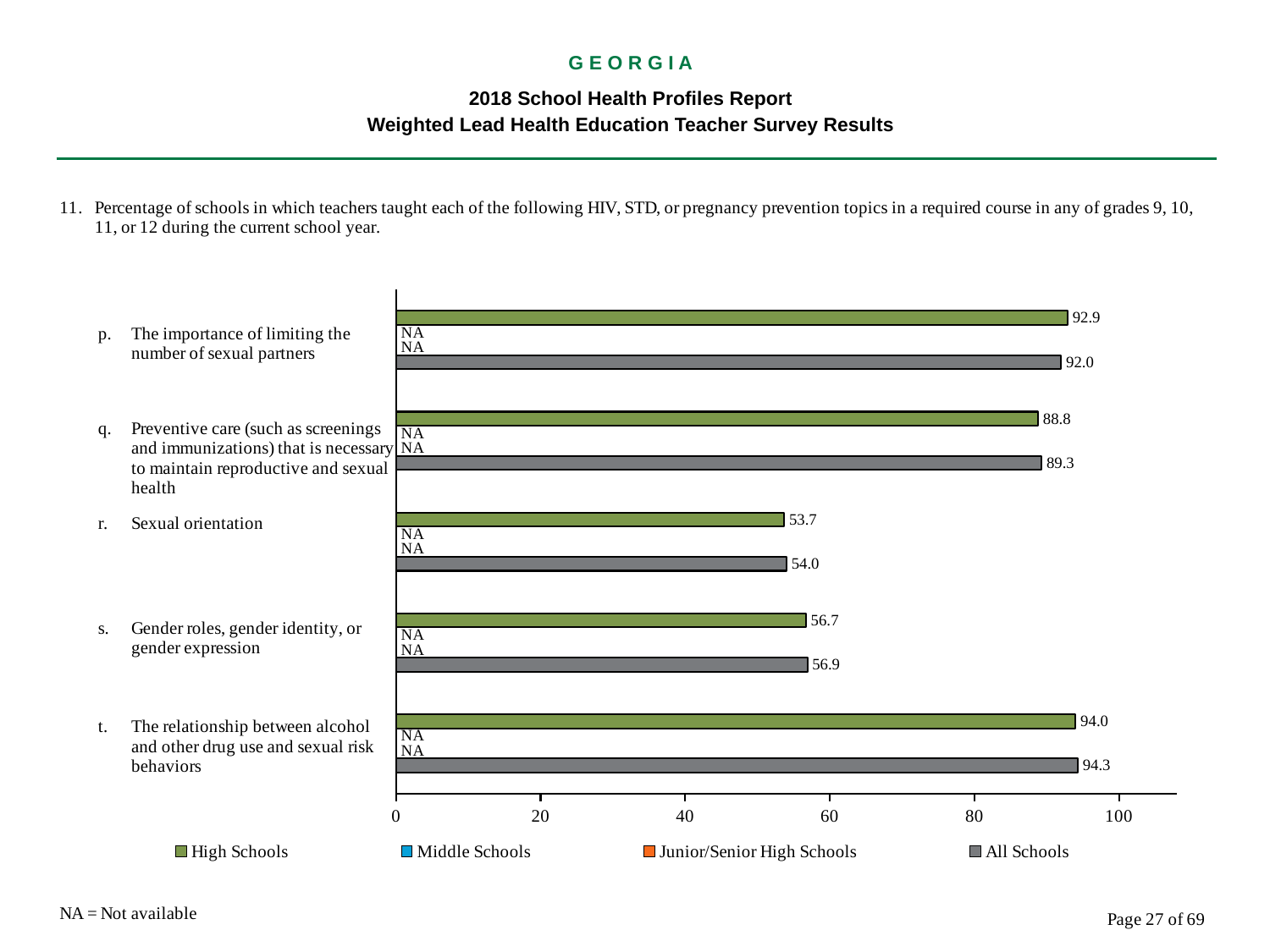

G E O R G I A
2018 School Health Profiles Report
Weighted Lead Health Education Teacher Survey Results

### Chart

| Category | All Schools | Junior/Senior High Schools | Middle Schools | High Schools |
|---|---|---|---|---|
| The relationship between alcohol and other drug use and sexual risk behaviors | 94.3 | 0.0009 | 0.0009 | 94.0 |
| Gender roles, gender identity, or gender expression | 56.9 | 0.0009 | 0.0009 | 56.7 |
| Sexual orientation | 54.0 | 0.0009 | 0.0009 | 53.7 |
| Preventive care (such as screenings and immunizations) that is necessary to maintain reproductive and sexual health | 89.3 | 0.0009 | 0.0009 | 88.8 |
| The importance of limiting the number of sexual partners | 92.0 | 0.0009 | 0.0009 | 92.9 |